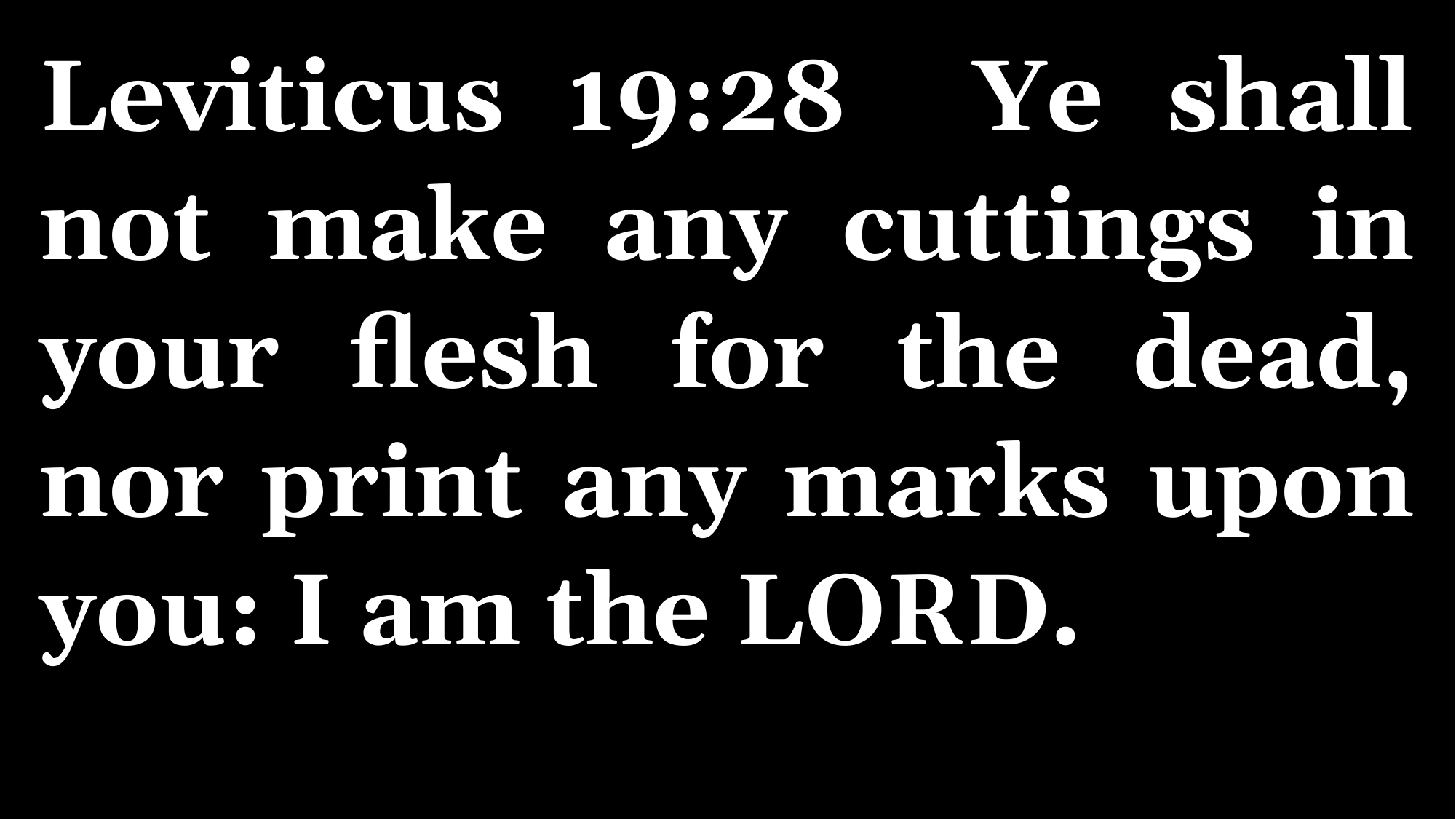

Leviticus 19:28  Ye shall not make any cuttings in your flesh for the dead, nor print any marks upon you: I am the LORD.